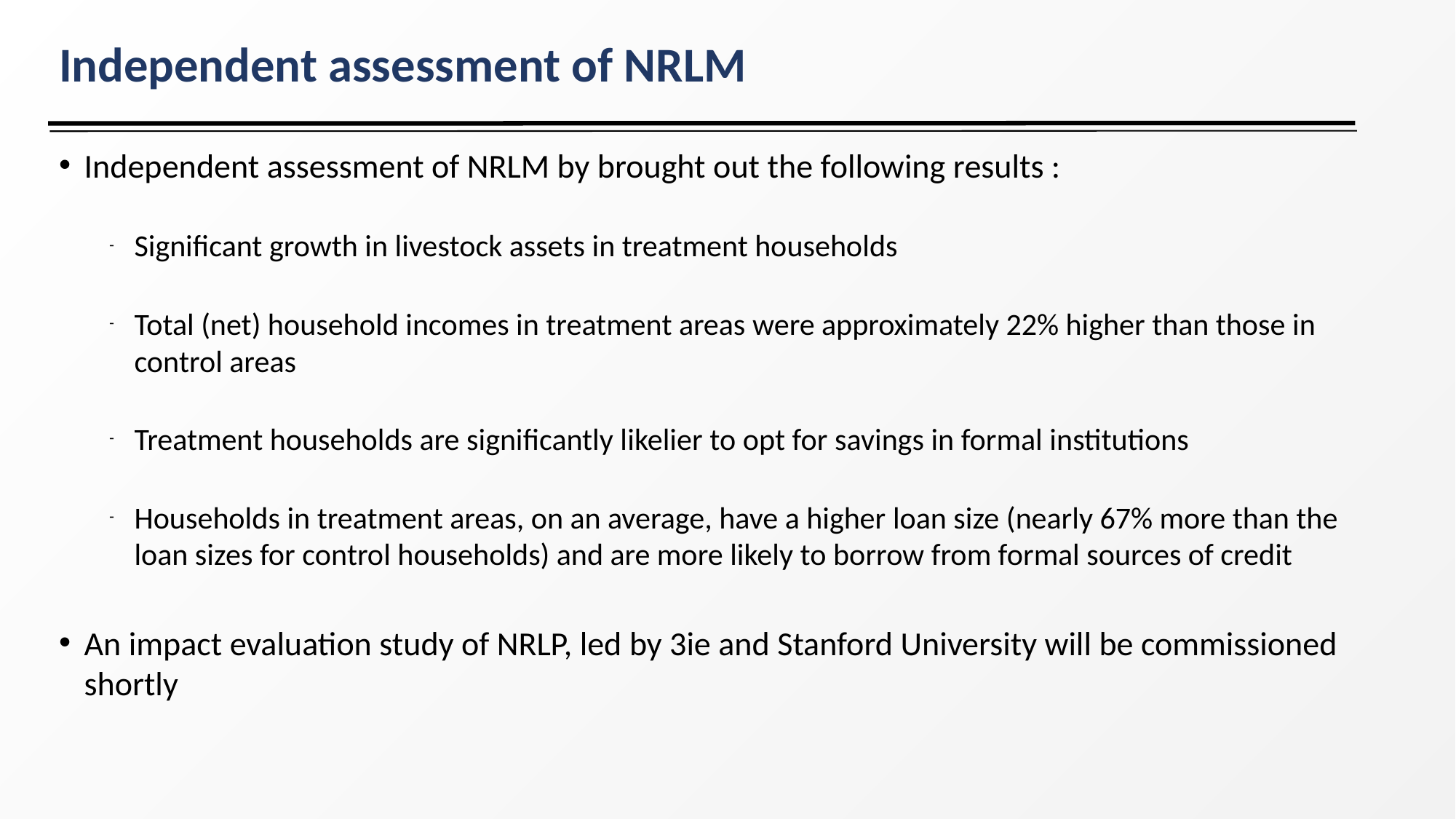

# Independent assessment of NRLM
Independent assessment of NRLM by brought out the following results :

Significant growth in livestock assets in treatment households

Total (net) household incomes in treatment areas were approximately 22% higher than those in control areas

Treatment households are significantly likelier to opt for savings in formal institutions

Households in treatment areas, on an average, have a higher loan size (nearly 67% more than the loan sizes for control households) and are more likely to borrow from formal sources of credit

An impact evaluation study of NRLP, led by 3ie and Stanford University will be commissioned shortly